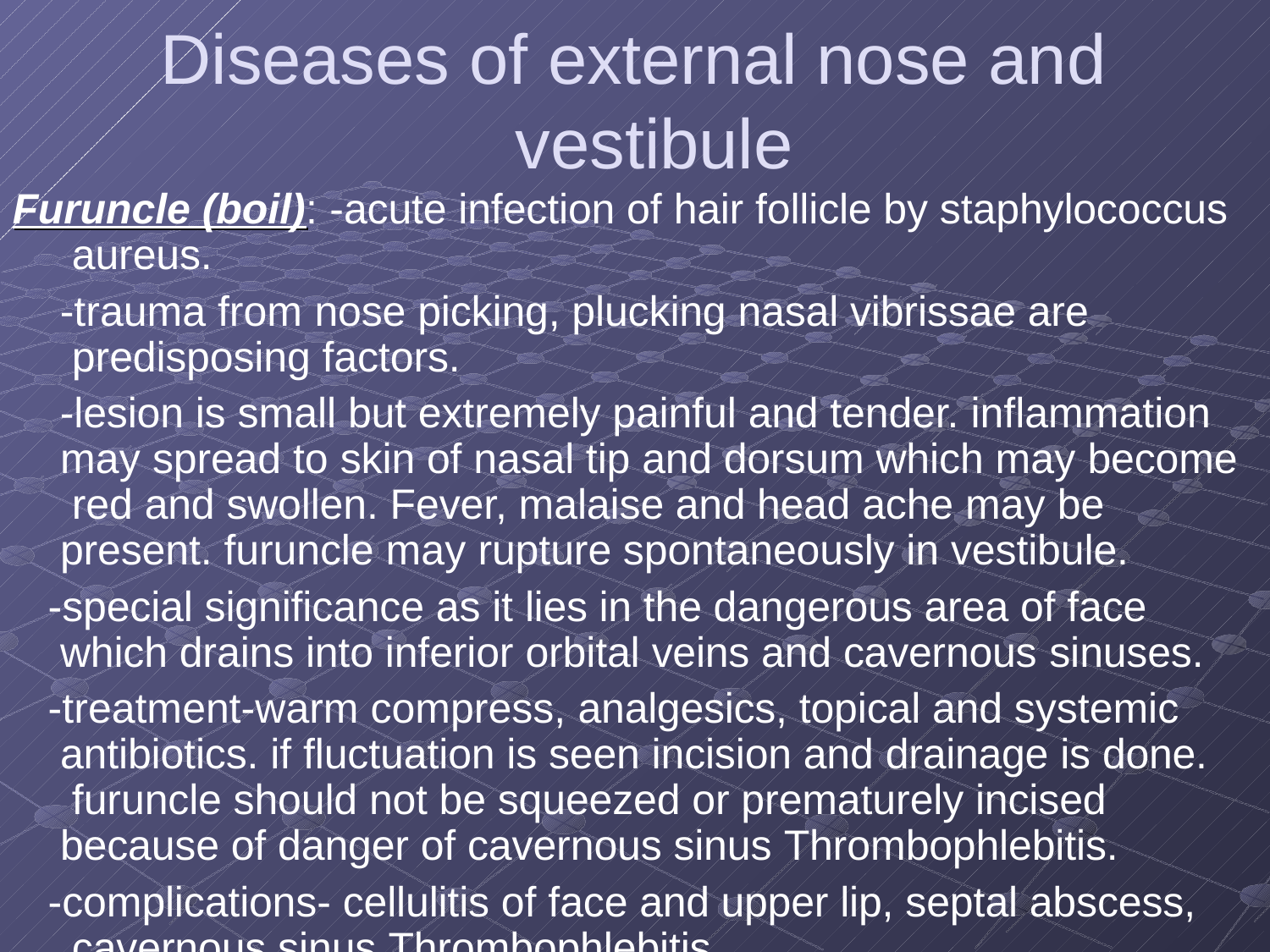

# Diseases of external nose and  vestibule
Furuncle (boil): -acute infection of hair follicle by staphylococcus  aureus.
-trauma from nose picking, plucking nasal vibrissae are  predisposing factors.
-lesion is small but extremely painful and tender. inflammation  may spread to skin of nasal tip and dorsum which may become  red and swollen. Fever, malaise and head ache may be  present. furuncle may rupture spontaneously in vestibule.
-special significance as it lies in the dangerous area of face  which drains into inferior orbital veins and cavernous sinuses.
-treatment-warm compress, analgesics, topical and systemic  antibiotics. if fluctuation is seen incision and drainage is done.  furuncle should not be squeezed or prematurely incised  because of danger of cavernous sinus Thrombophlebitis.
-complications- cellulitis of face and upper lip, septal abscess,  cavernous sinus Thrombophlebitis.